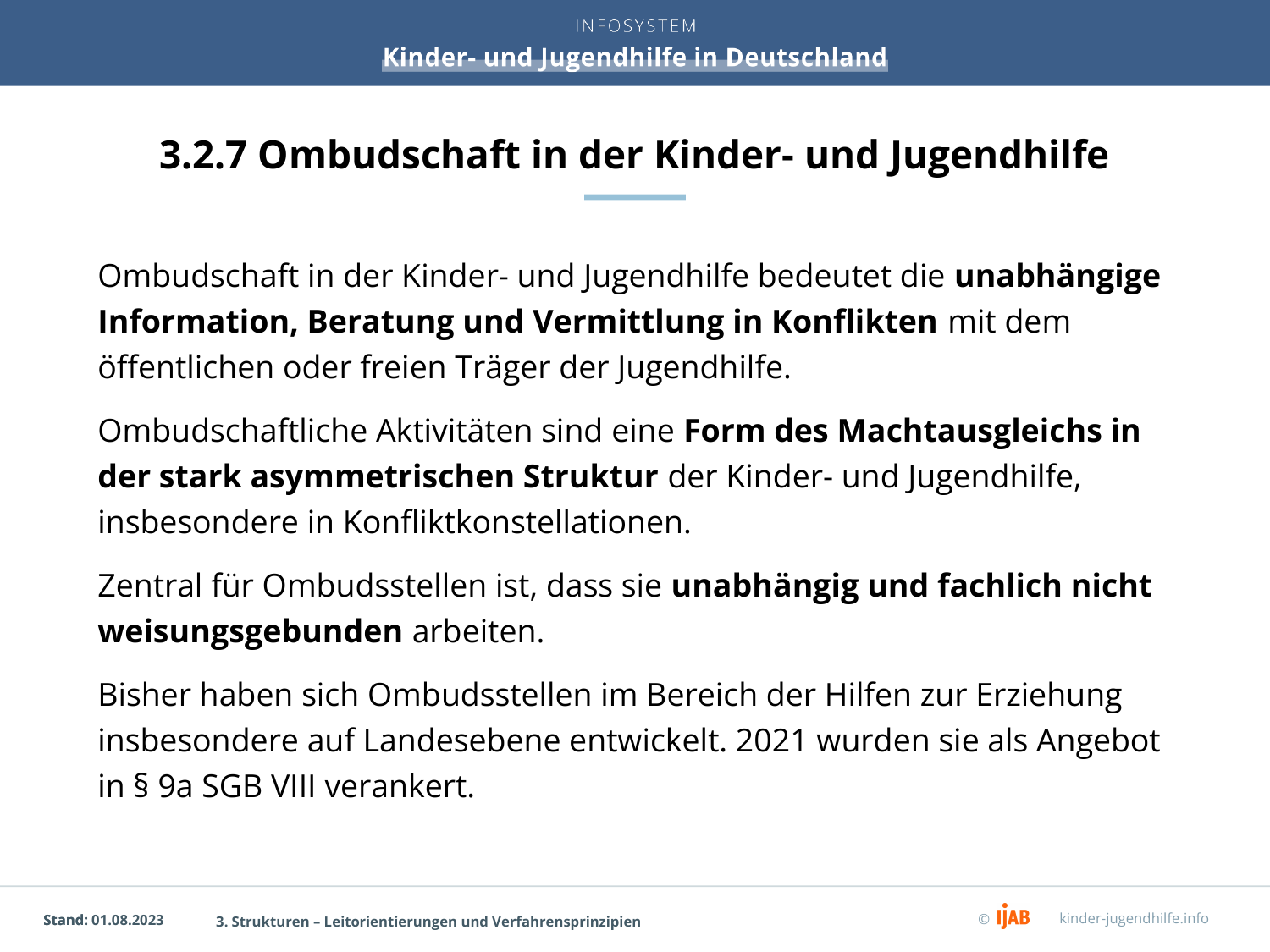

# 3.2.7 Ombudschaft in der Kinder- und Jugendhilfe
Ombudschaft in der Kinder- und Jugendhilfe bedeutet die unabhängige Information, Beratung und Vermittlung in Konflikten mit dem öffentlichen oder freien Träger der Jugendhilfe.
Ombudschaftliche Aktivitäten sind eine Form des Machtausgleichs in der stark asymmetrischen Struktur der Kinder- und Jugendhilfe, insbesondere in Konfliktkonstellationen.
Zentral für Ombudsstellen ist, dass sie unabhängig und fachlich nicht weisungsgebunden arbeiten.
Bisher haben sich Ombudsstellen im Bereich der Hilfen zur Erziehung insbesondere auf Landesebene entwickelt. 2021 wurden sie als Angebot in § 9a SGB VIII verankert.
3. Strukturen – Leitorientierungen und Verfahrensprinzipien